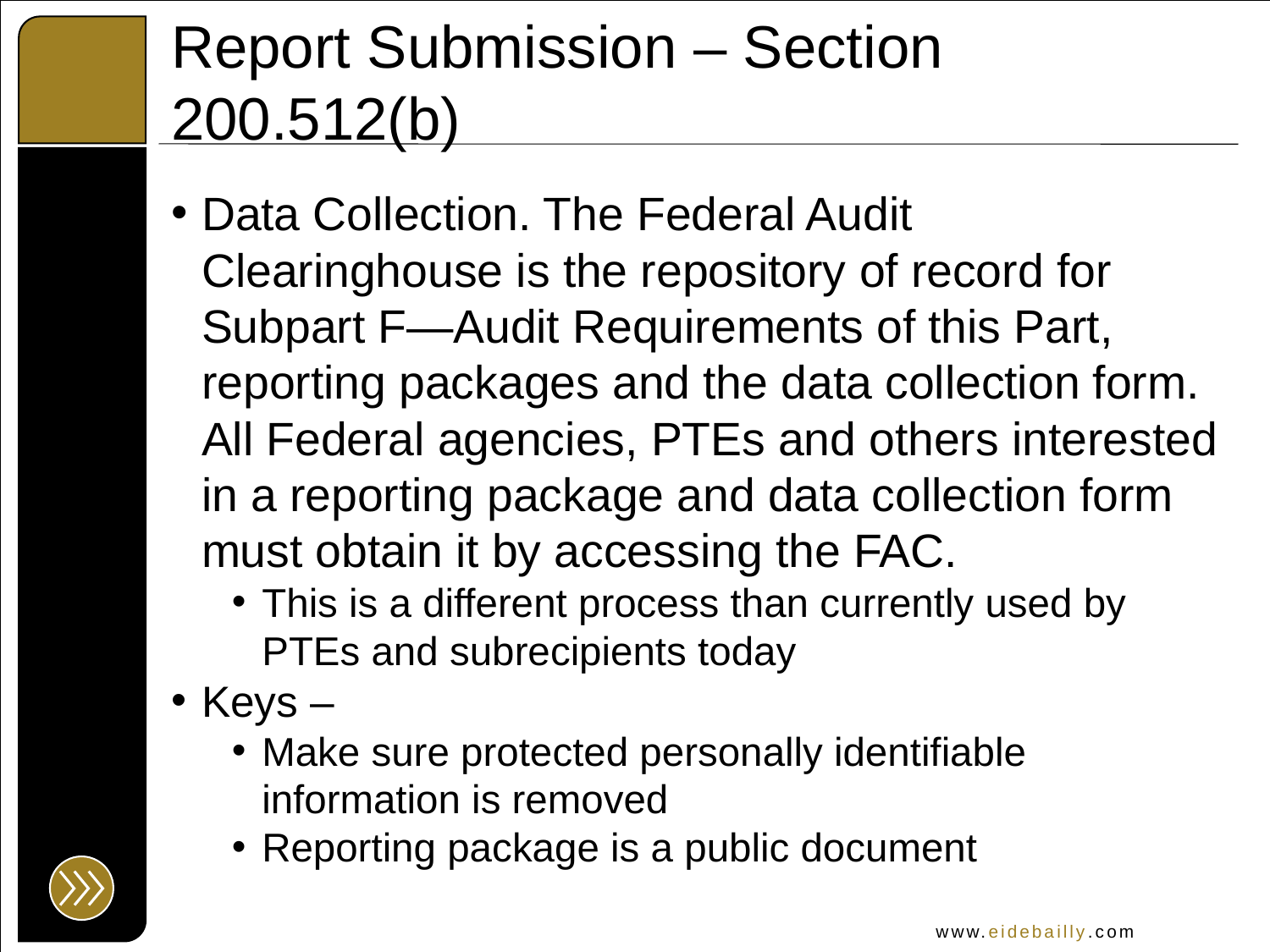

# Report Submission – Section 200.512(b)
Data Collection. The Federal Audit Clearinghouse is the repository of record for Subpart F—Audit Requirements of this Part, reporting packages and the data collection form. All Federal agencies, PTEs and others interested in a reporting package and data collection form must obtain it by accessing the FAC.
This is a different process than currently used by PTEs and subrecipients today
Keys –
Make sure protected personally identifiable information is removed
Reporting package is a public document